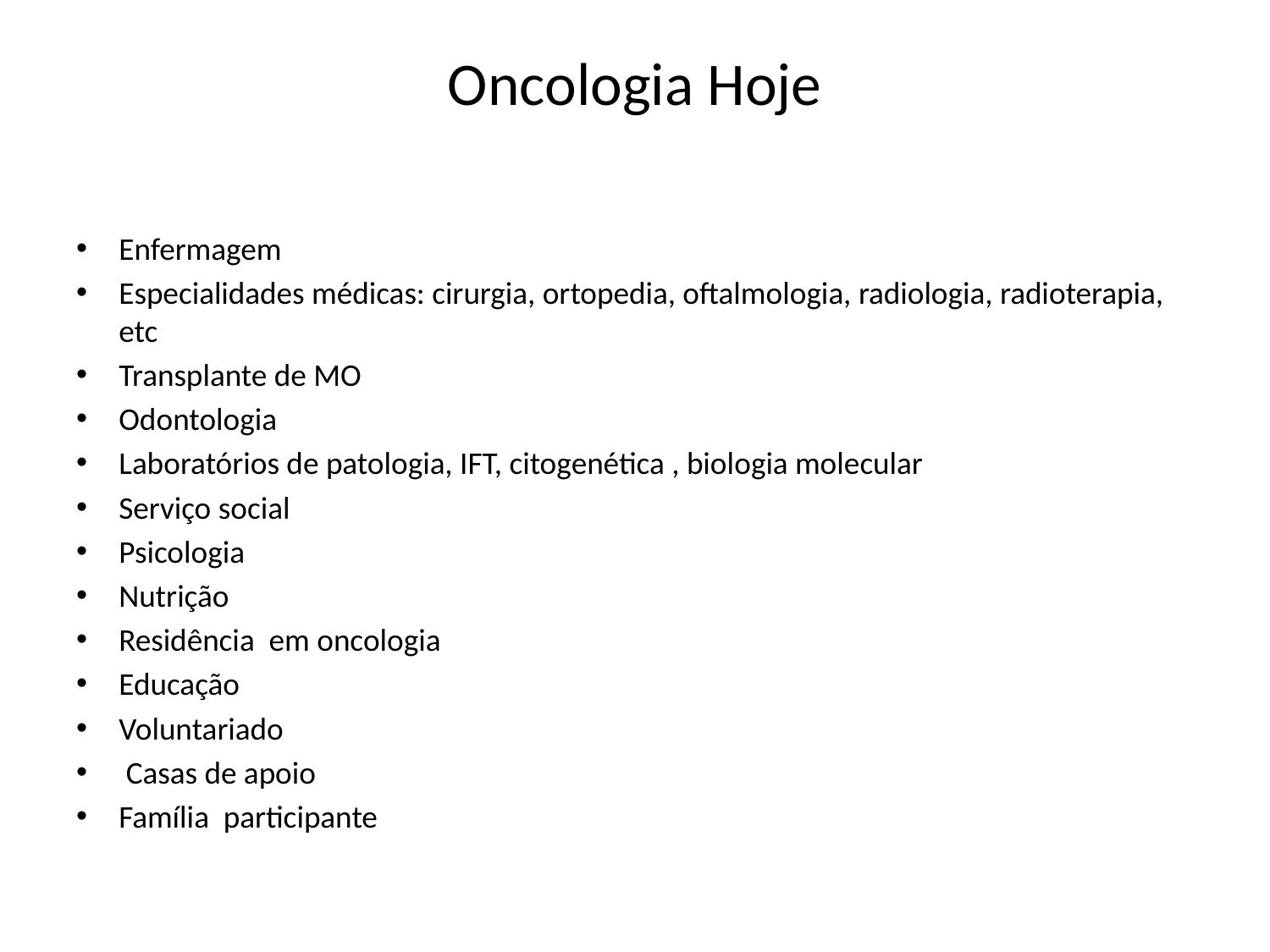

# Oncologia Hoje
Enfermagem
Especialidades médicas: cirurgia, ortopedia, oftalmologia, radiologia, radioterapia, etc
Transplante de MO
Odontologia
Laboratórios de patologia, IFT, citogenética , biologia molecular
Serviço social
Psicologia
Nutrição
Residência  em oncologia
Educação
Voluntariado
 Casas de apoio
Família  participante